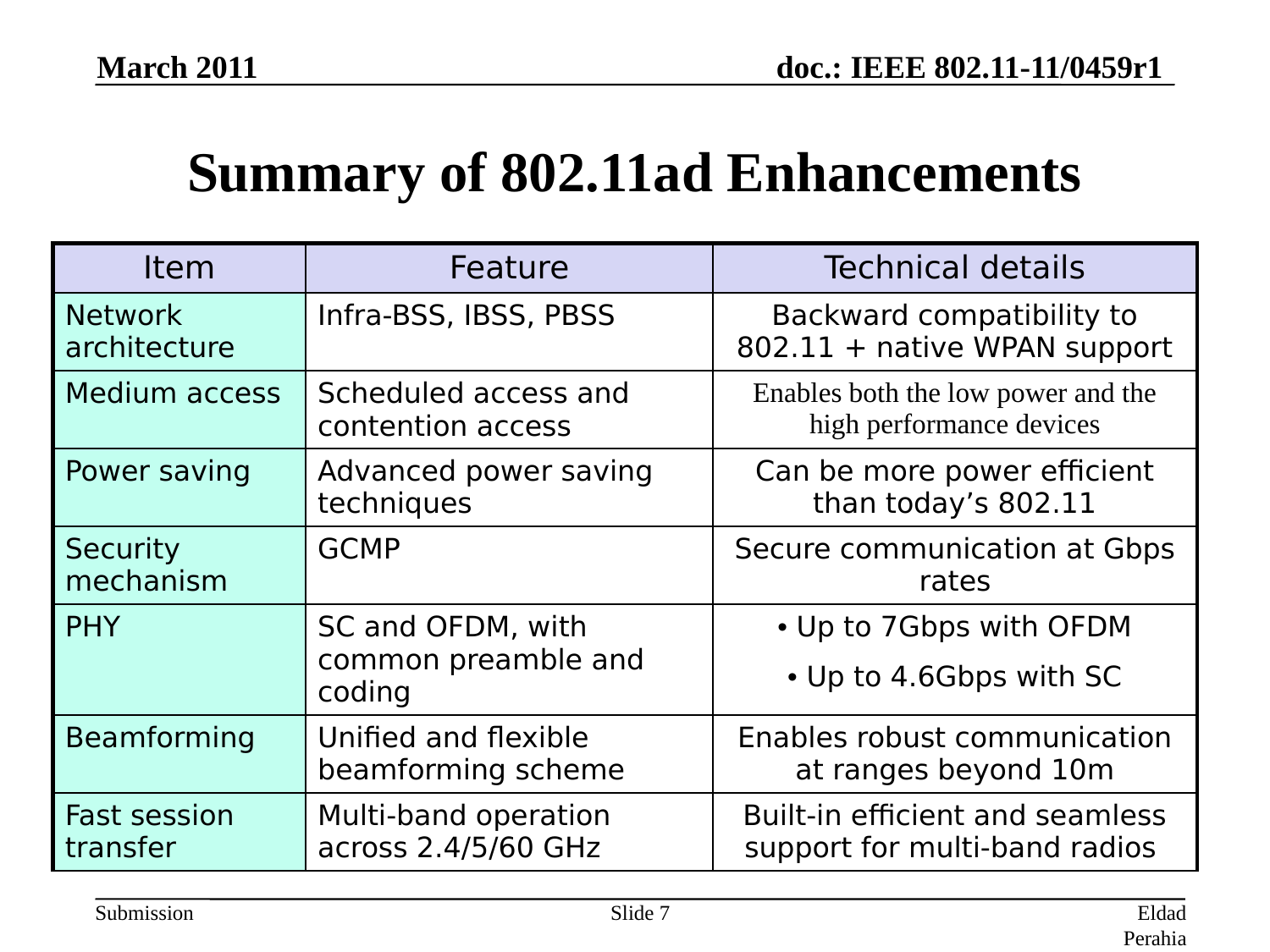

March 2011
# Summary of 802.11ad Enhancements
| Item | Feature | Technical details |
| --- | --- | --- |
| Network architecture | Infra-BSS, IBSS, PBSS | Backward compatibility to 802.11 + native WPAN support |
| Medium access | Scheduled access and contention access | Enables both the low power and the high performance devices |
| Power saving | Advanced power saving techniques | Can be more power efficient than today’s 802.11 |
| Security mechanism | GCMP | Secure communication at Gbps rates |
| PHY | SC and OFDM, with common preamble and coding | Up to 7Gbps with OFDM Up to 4.6Gbps with SC |
| Beamforming | Unified and flexible beamforming scheme | Enables robust communication at ranges beyond 10m |
| Fast session transfer | Multi-band operation across 2.4/5/60 GHz | Built-in efficient and seamless support for multi-band radios |
Slide 7
Eldad Perahia, Intel Corporation